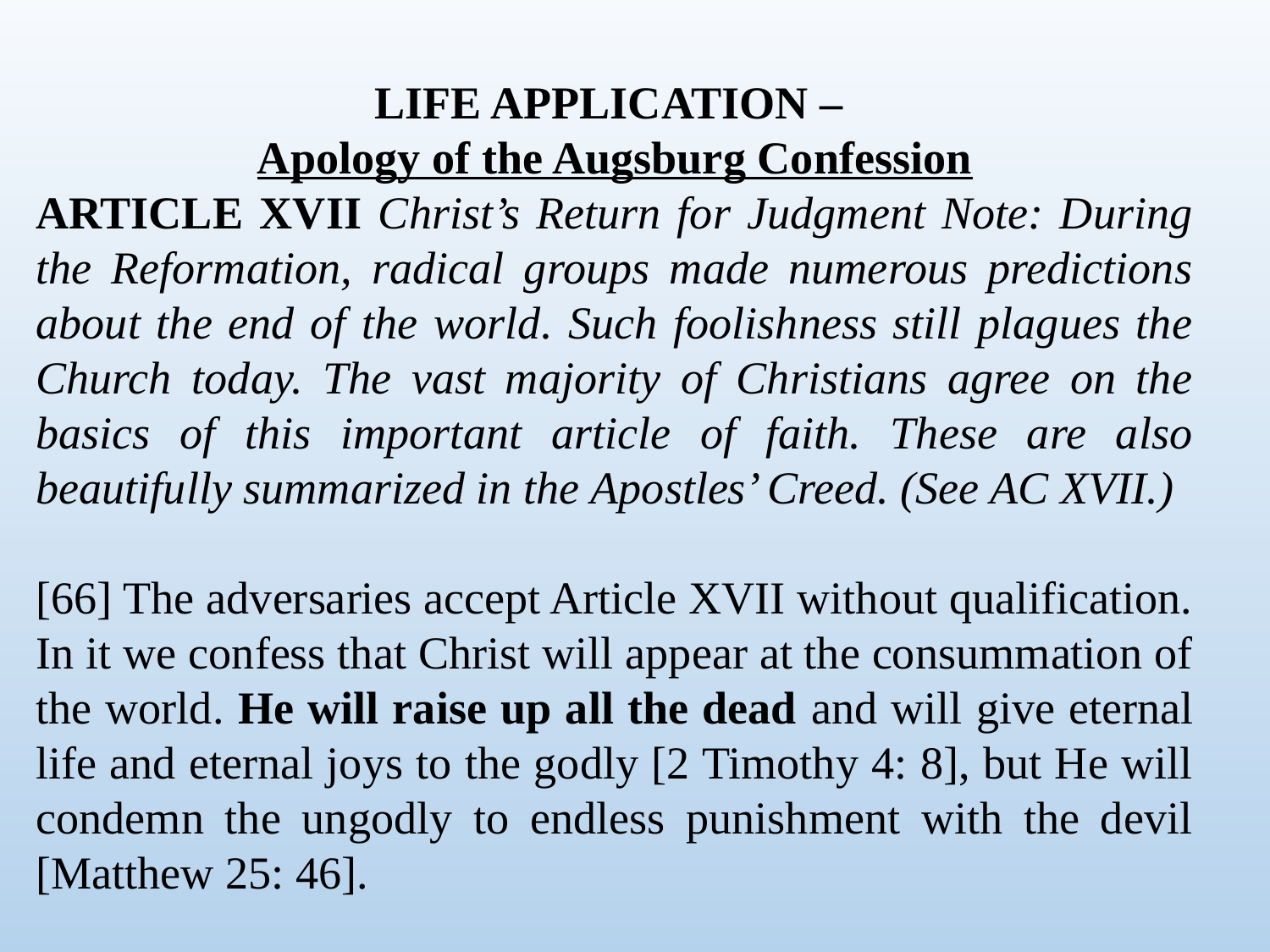

LIFE APPLICATION –
Apology of the Augsburg Confession
ARTICLE XVII Christ’s Return for Judgment Note: During the Reformation, radical groups made numerous predictions about the end of the world. Such foolishness still plagues the Church today. The vast majority of Christians agree on the basics of this important article of faith. These are also beautifully summarized in the Apostles’ Creed. (See AC XVII.)

[66] The adversaries accept Article XVII without qualification. In it we confess that Christ will appear at the consummation of the world. He will raise up all the dead and will give eternal life and eternal joys to the godly [2 Timothy 4: 8], but He will condemn the ungodly to endless punishment with the devil [Matthew 25: 46].